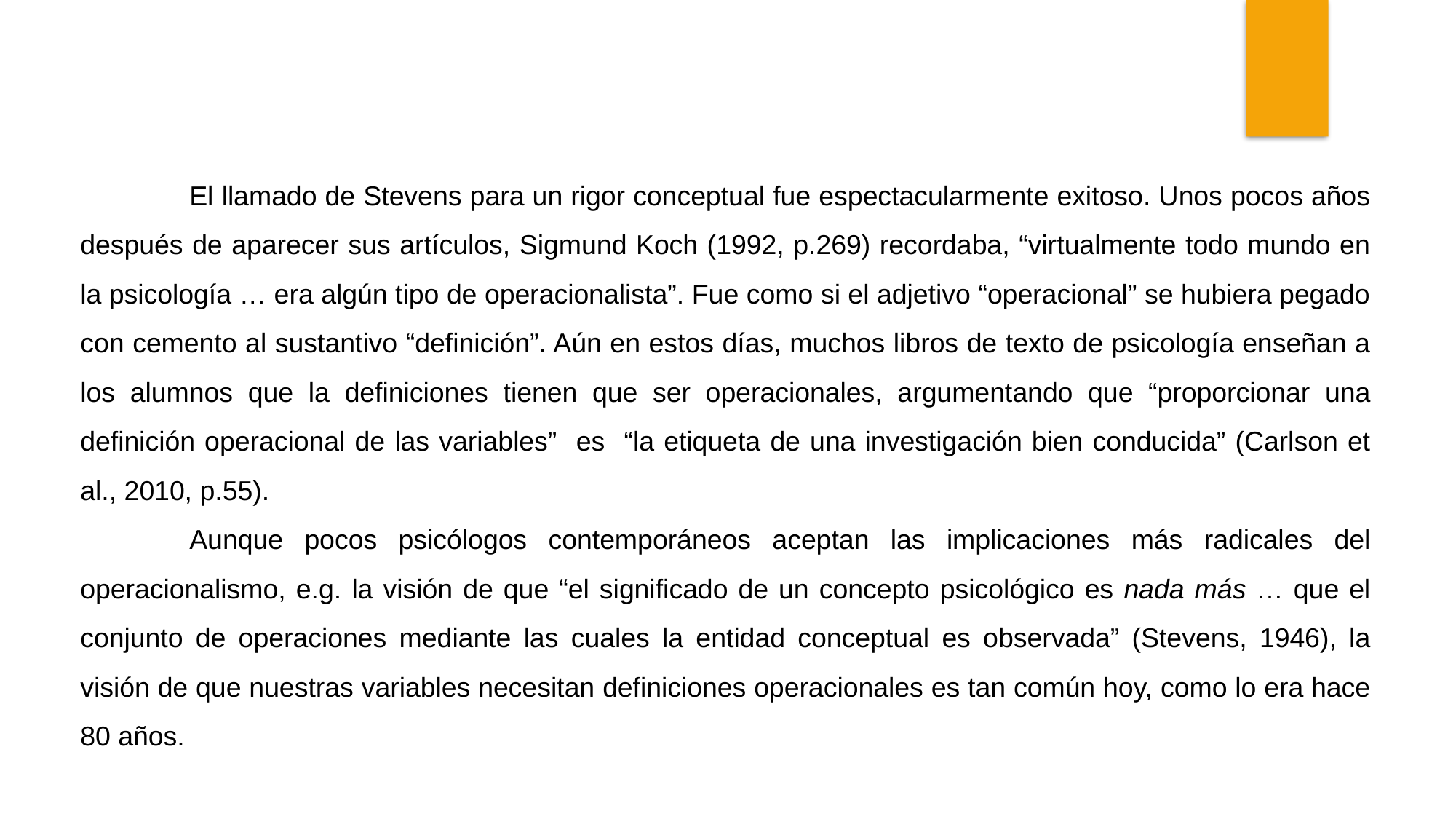

El llamado de Stevens para un rigor conceptual fue espectacularmente exitoso. Unos pocos años después de aparecer sus artículos, Sigmund Koch (1992, p.269) recordaba, “virtualmente todo mundo en la psicología … era algún tipo de operacionalista”. Fue como si el adjetivo “operacional” se hubiera pegado con cemento al sustantivo “definición”. Aún en estos días, muchos libros de texto de psicología enseñan a los alumnos que la definiciones tienen que ser operacionales, argumentando que “proporcionar una definición operacional de las variables”  es  “la etiqueta de una investigación bien conducida” (Carlson et al., 2010, p.55).
	Aunque pocos psicólogos contemporáneos aceptan las implicaciones más radicales del operacionalismo, e.g. la visión de que “el significado de un concepto psicológico es nada más … que el conjunto de operaciones mediante las cuales la entidad conceptual es observada” (Stevens, 1946), la visión de que nuestras variables necesitan definiciones operacionales es tan común hoy, como lo era hace 80 años.